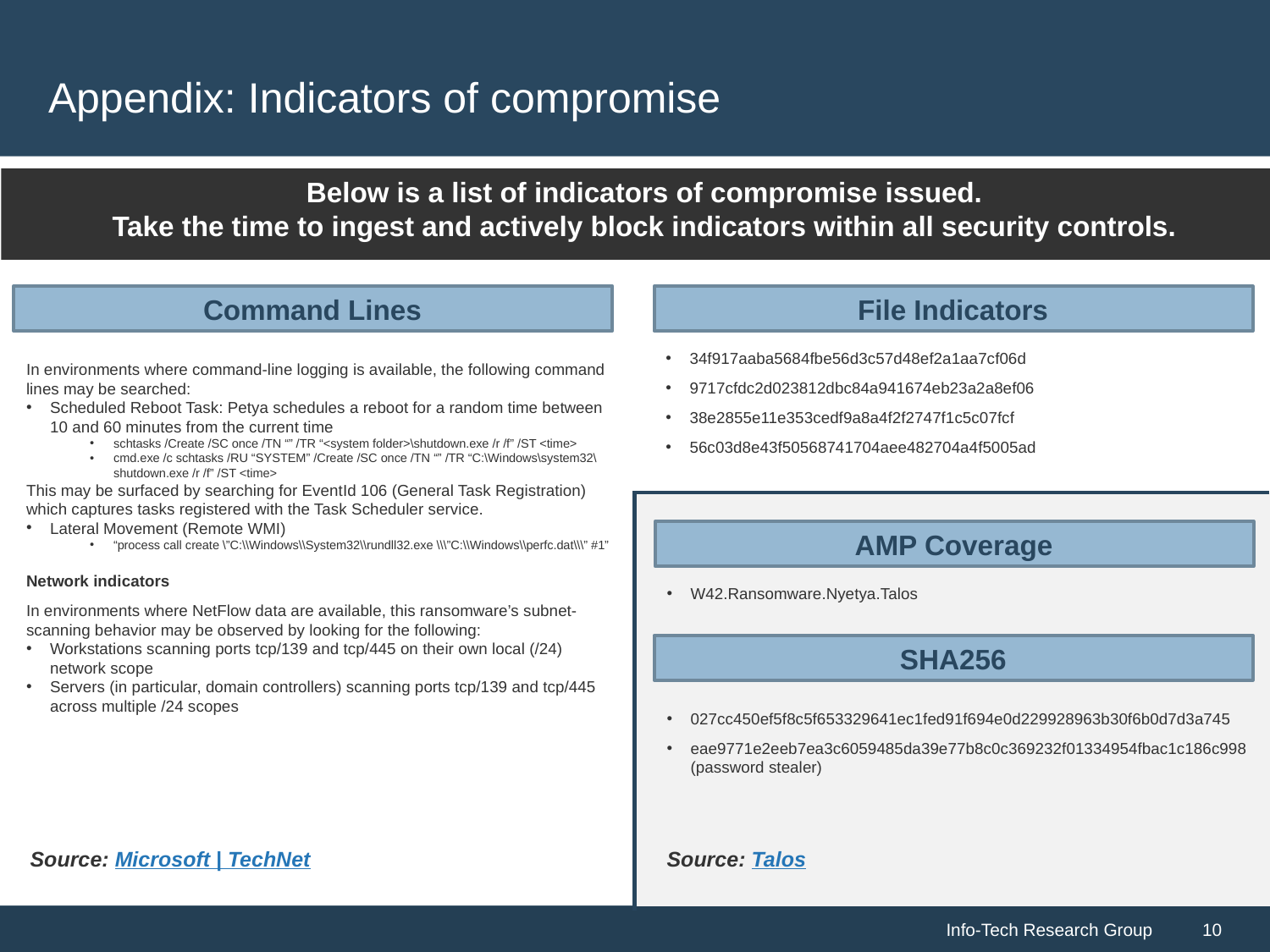

# Appendix: Indicators of compromise
Below is a list of indicators of compromise issued.
Take the time to ingest and actively block indicators within all security controls.

Command Lines

File Indicators
34f917aaba5684fbe56d3c57d48ef2a1aa7cf06d
9717cfdc2d023812dbc84a941674eb23a2a8ef06
38e2855e11e353cedf9a8a4f2f2747f1c5c07fcf
56c03d8e43f50568741704aee482704a4f5005ad
In environments where command-line logging is available, the following command lines may be searched:
Scheduled Reboot Task: Petya schedules a reboot for a random time between 10 and 60 minutes from the current time
schtasks /Create /SC once /TN “” /TR “<system folder>\shutdown.exe /r /f” /ST <time>
cmd.exe /c schtasks /RU “SYSTEM” /Create /SC once /TN “” /TR “C:\Windows\system32\shutdown.exe /r /f” /ST <time>
This may be surfaced by searching for EventId 106 (General Task Registration) which captures tasks registered with the Task Scheduler service.
Lateral Movement (Remote WMI)
“process call create \”C:\\Windows\\System32\\rundll32.exe \\\”C:\\Windows\\perfc.dat\\\” #1”

Network indicators
In environments where NetFlow data are available, this ransomware’s subnet-scanning behavior may be observed by looking for the following:
Workstations scanning ports tcp/139 and tcp/445 on their own local (/24) network scope
Servers (in particular, domain controllers) scanning ports tcp/139 and tcp/445 across multiple /24 scopes

AMP Coverage
W42.Ransomware.Nyetya.Talos

SHA256
027cc450ef5f8c5f653329641ec1fed91f694e0d229928963b30f6b0d7d3a745
eae9771e2eeb7ea3c6059485da39e77b8c0c369232f01334954fbac1c186c998 (password stealer)
Source: Microsoft | TechNet
Source: Talos